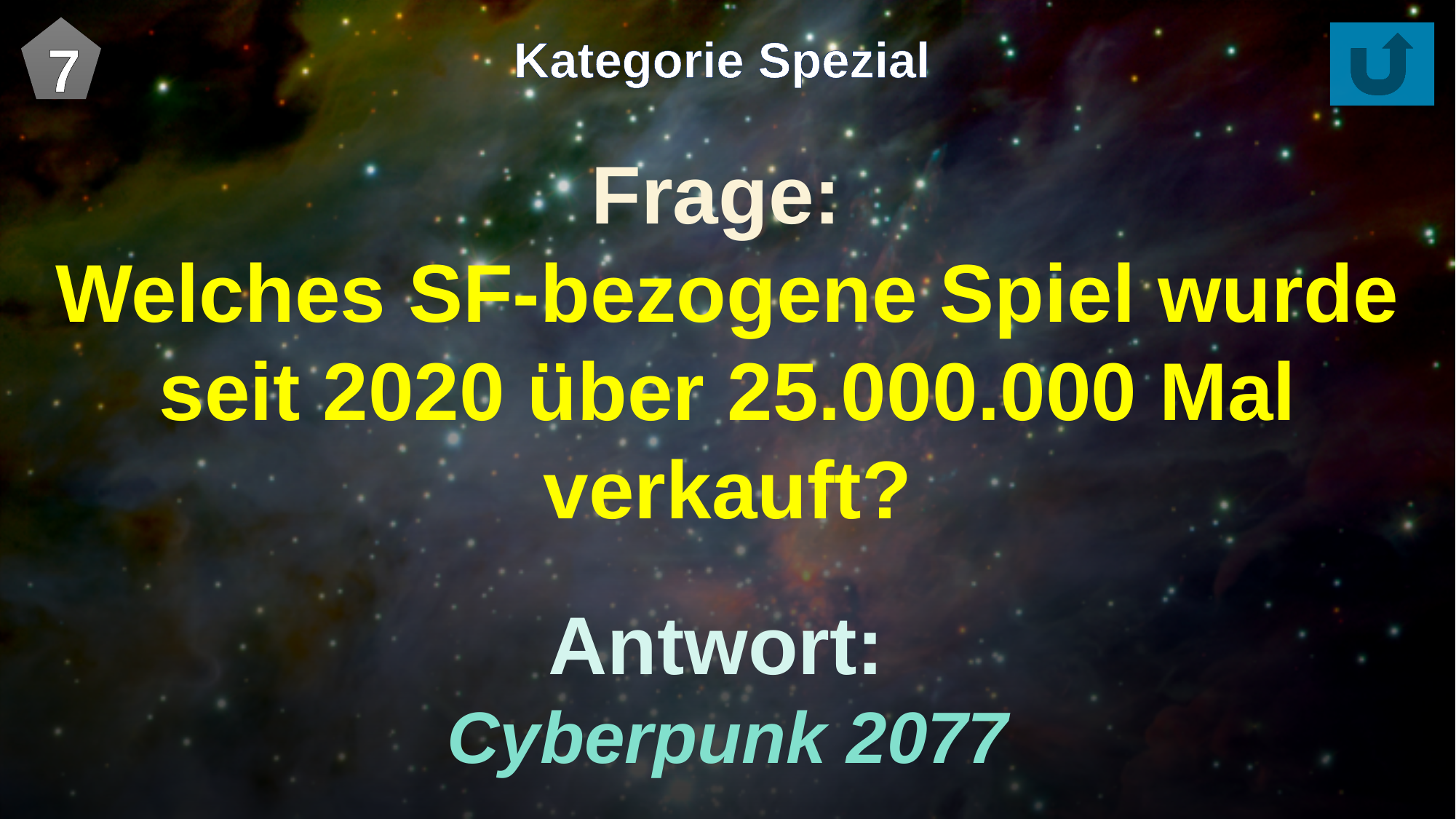

7
Kategorie Spezial

Frage:
Welches SF-bezogene Spiel wurde seit 2020 über 25.000.000 Mal verkauft?
Antwort:
Cyberpunk 2077